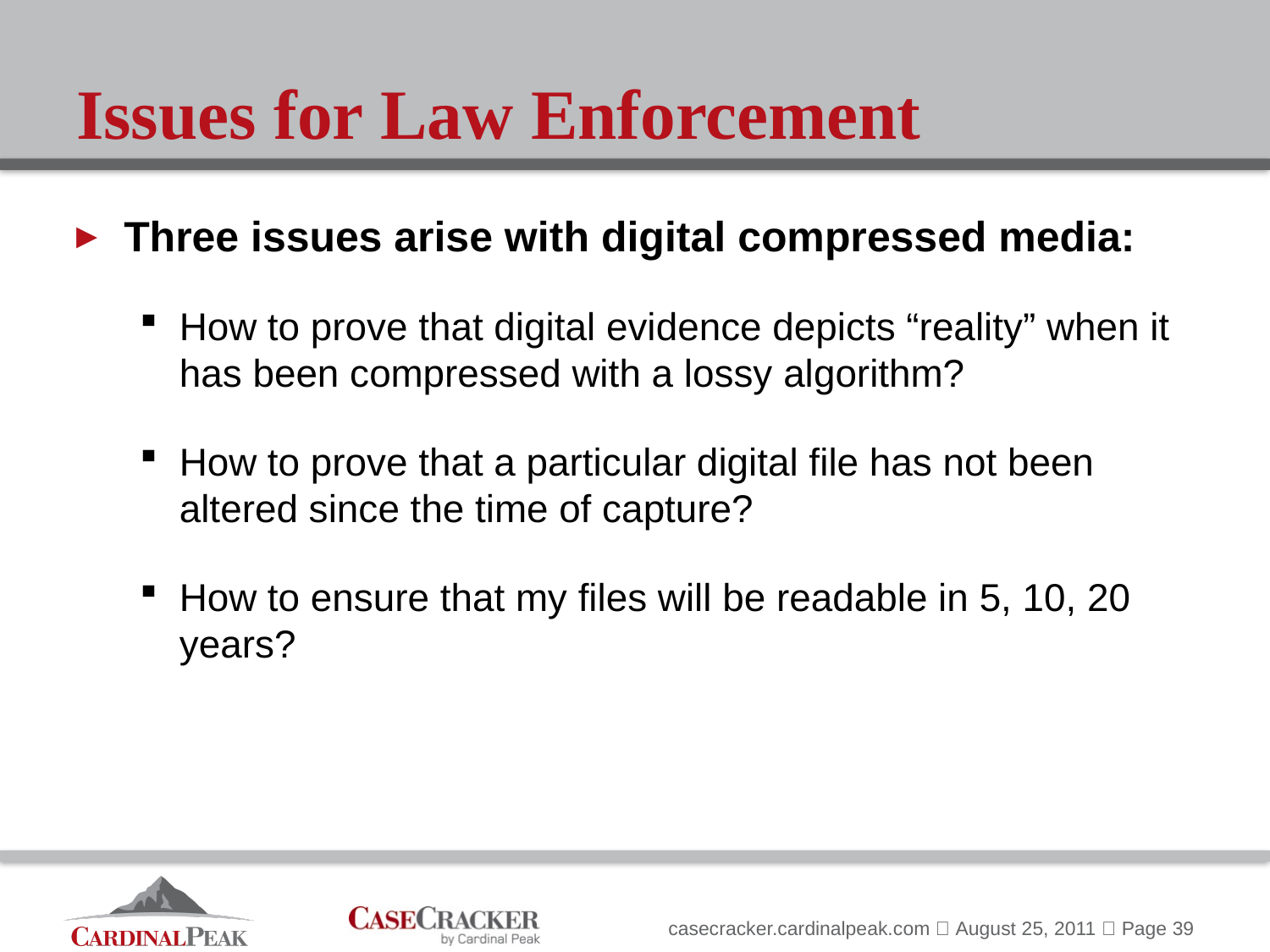

# Issues for Law Enforcement
Three issues arise with digital compressed media:
How to prove that digital evidence depicts “reality” when it has been compressed with a lossy algorithm?
How to prove that a particular digital file has not been altered since the time of capture?
How to ensure that my files will be readable in 5, 10, 20 years?